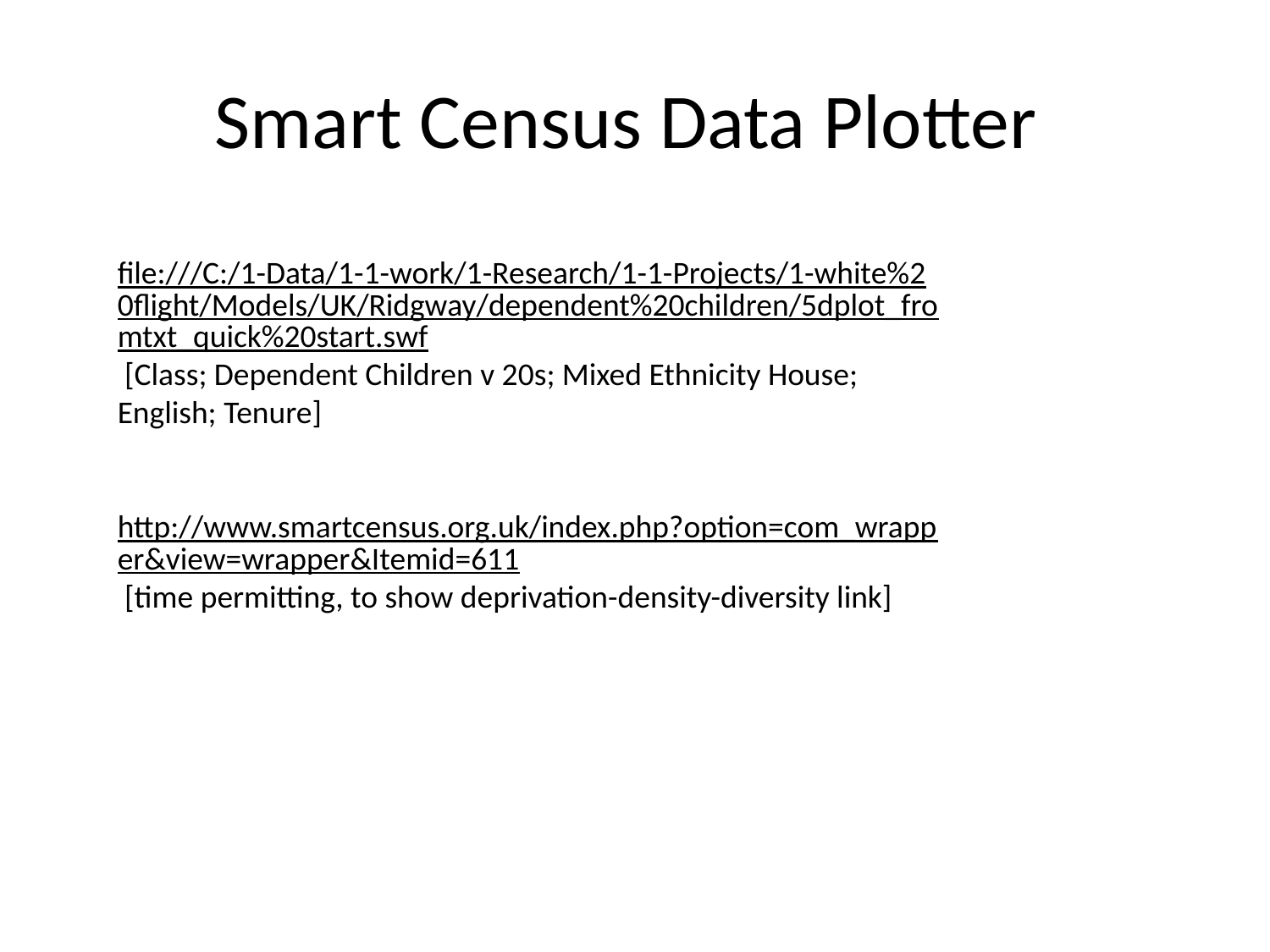

# Smart Census Data Plotter
file:///C:/1-Data/1-1-work/1-Research/1-1-Projects/1-white%20flight/Models/UK/Ridgway/dependent%20children/5dplot_fromtxt_quick%20start.swf [Class; Dependent Children v 20s; Mixed Ethnicity House; English; Tenure]

http://www.smartcensus.org.uk/index.php?option=com_wrapper&view=wrapper&Itemid=611 [time permitting, to show deprivation-density-diversity link]